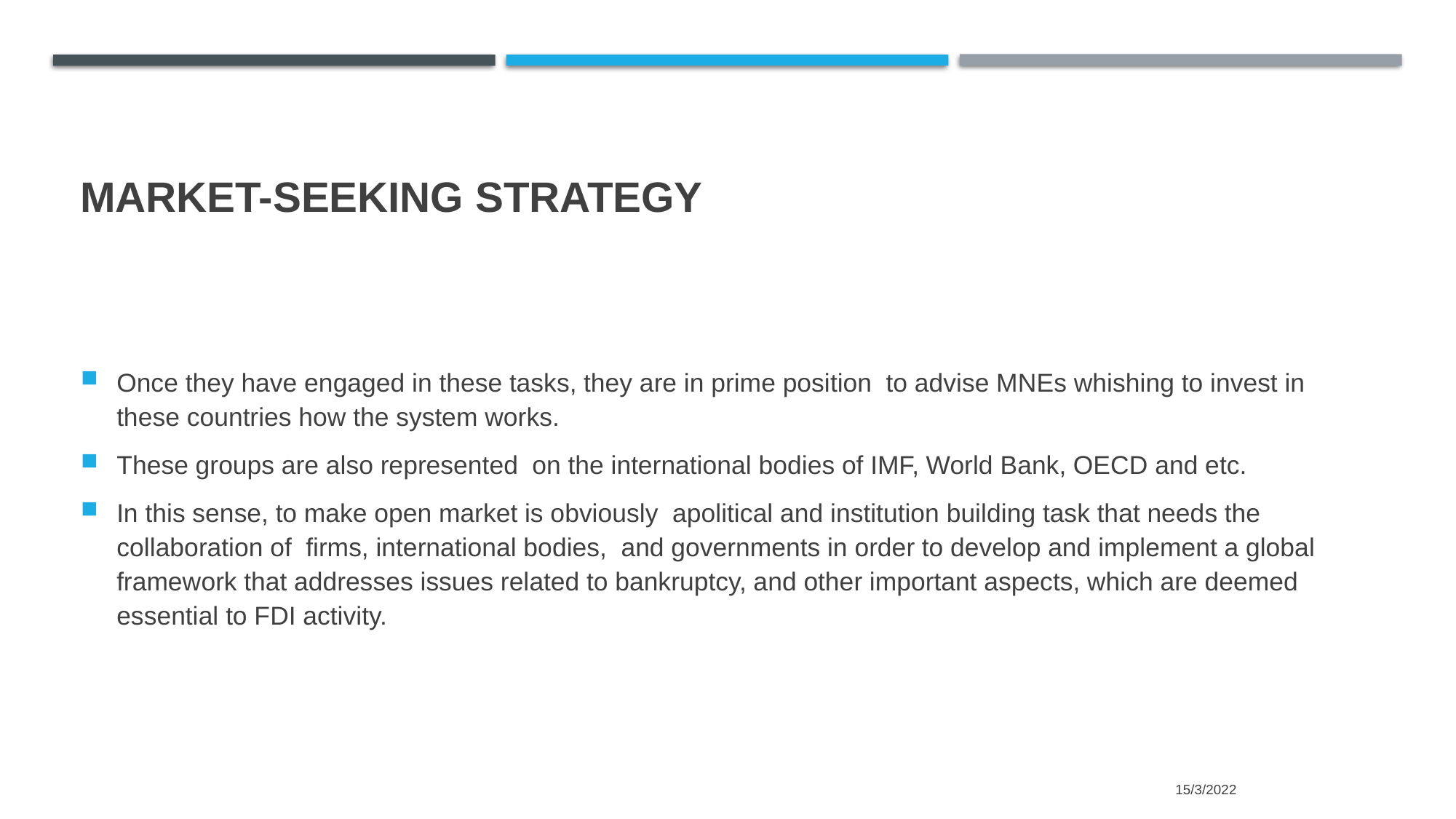

# Market-Seeking Strategy
Once they have engaged in these tasks, they are in prime position  to advise MNEs whishing to invest in these countries how the system works.
These groups are also represented  on the international bodies of IMF, World Bank, OECD and etc.
In this sense, to make open market is obviously  apolitical and institution building task that needs the collaboration of  firms, international bodies,  and governments in order to develop and implement a global framework that addresses issues related to bankruptcy, and other important aspects, which are deemed essential to FDI activity.
15/3/2022